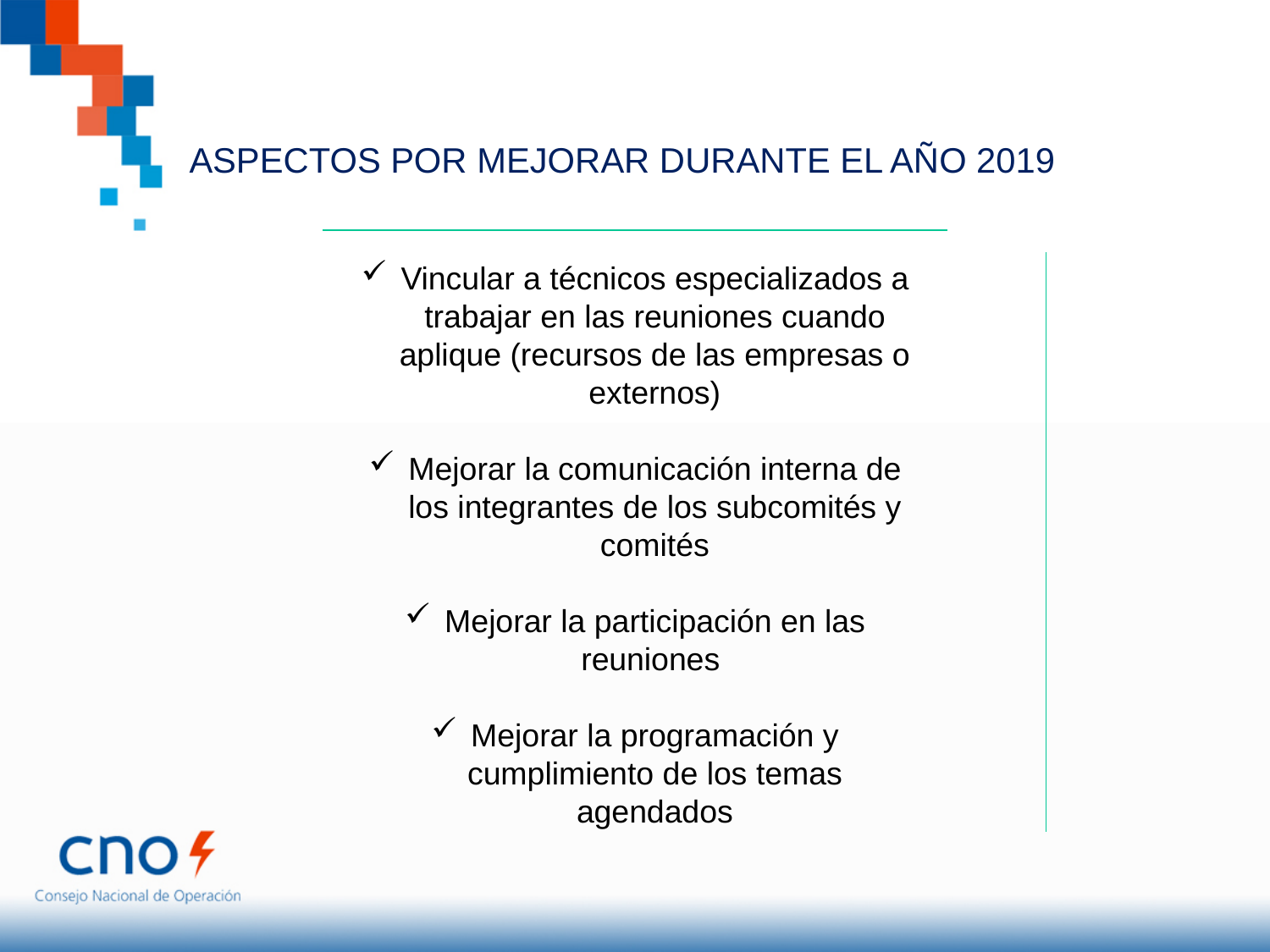

ASPECTOS POR MEJORAR DURANTE EL AÑO 2019
Vincular a técnicos especializados a trabajar en las reuniones cuando aplique (recursos de las empresas o externos)

Mejorar la comunicación interna de los integrantes de los subcomités y comités

Mejorar la participación en las reuniones

Mejorar la programación y cumplimiento de los temas agendados